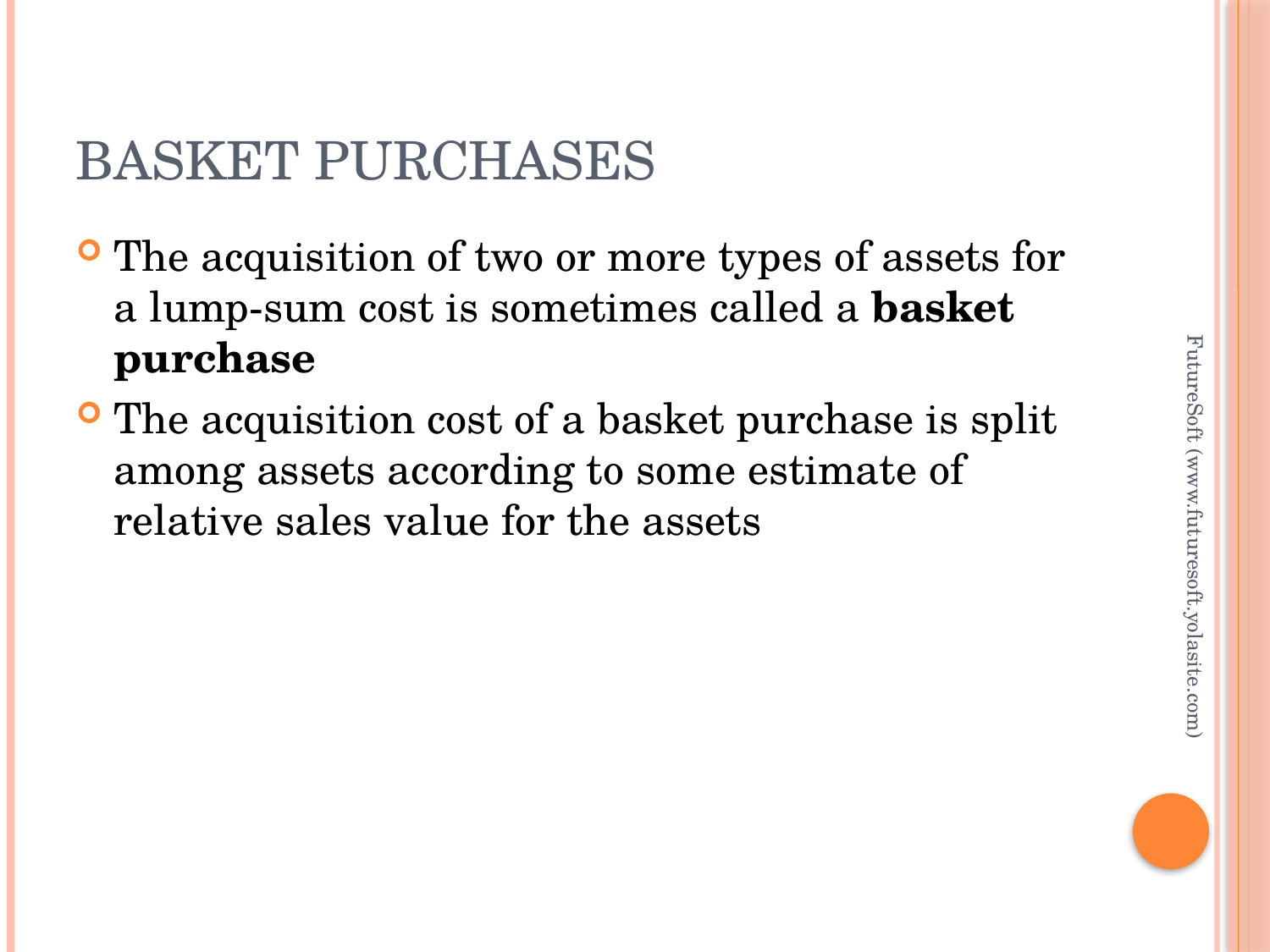

# Basket Purchases
The acquisition of two or more types of assets for a lump-sum cost is sometimes called a basket purchase
The acquisition cost of a basket purchase is split among assets according to some estimate of relative sales value for the assets
FutureSoft (www.futuresoft.yolasite.com)